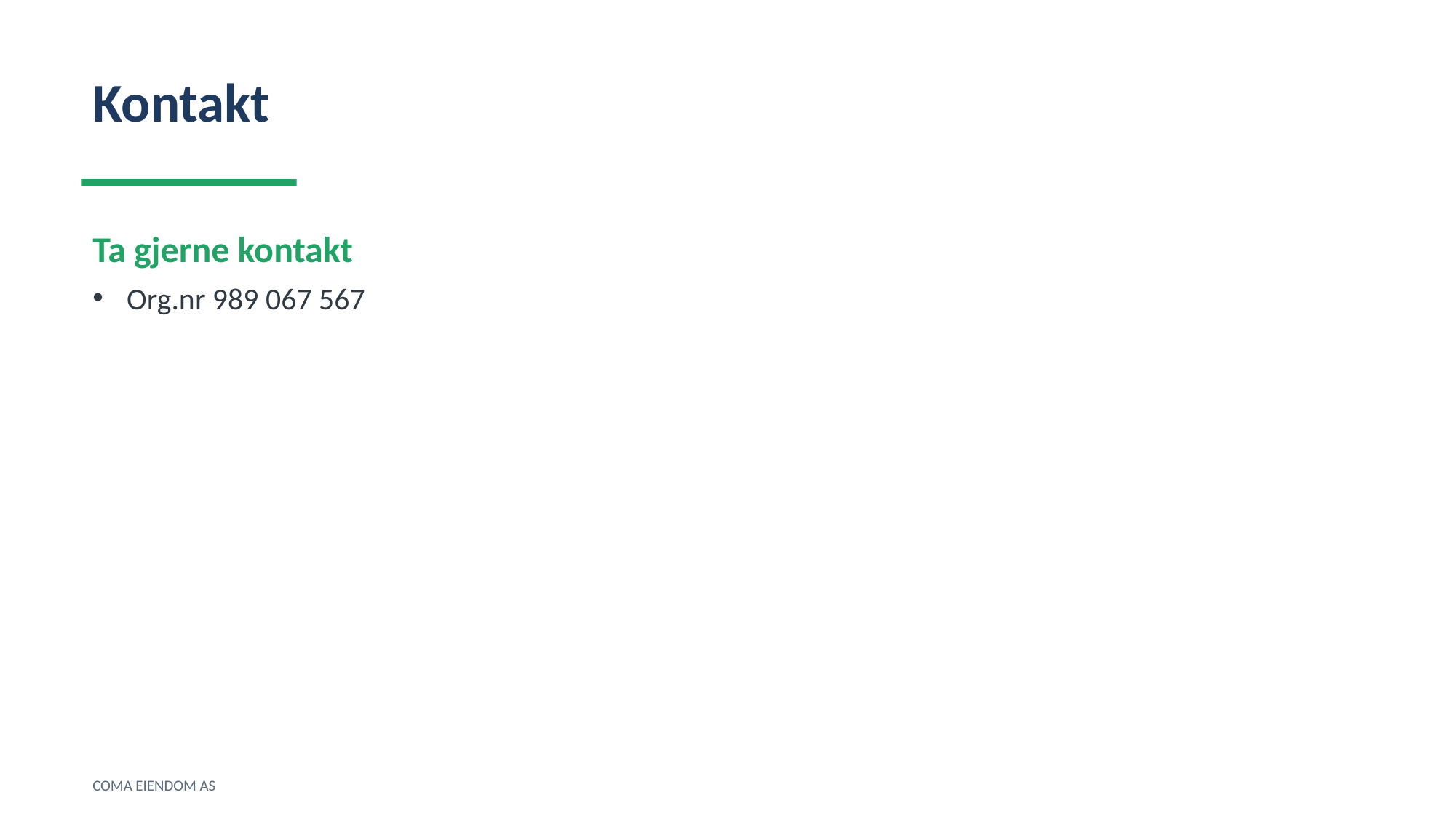

Kontakt

Ta gjerne kontakt
Org.nr 989 067 567
COMA EIENDOM AS